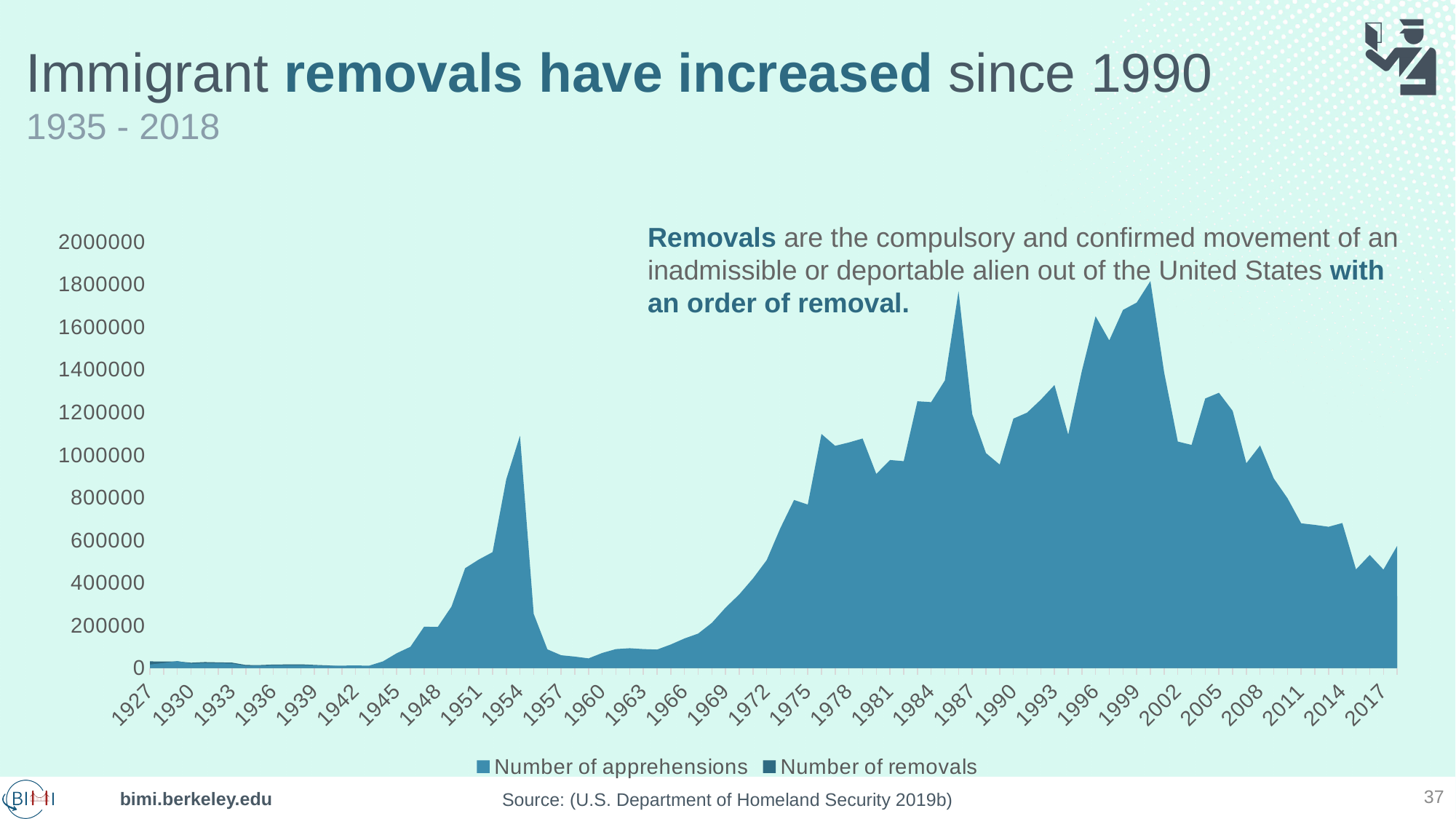

# Immigrant removals have increased since 1990 1935 - 2018
Removals are the compulsory and confirmed movement of an inadmissible or deportable alien out of the United States with an order of removal.

### Chart

| Category | Number of apprehensions | Number of removals |
|---|---|---|
| 1927 | 16393.0 | 31417.0 |
| 1928 | 23566.0 | 30464.0 |
| 1929 | 32711.0 | 31035.0 |
| 1930 | 20880.0 | 24864.0 |
| 1931 | 22276.0 | 27886.0 |
| 1932 | 22735.0 | 26490.0 |
| 1933 | 20949.0 | 25392.0 |
| 1934 | 10319.0 | 14263.0 |
| 1935 | 11016.0 | 13877.0 |
| 1936 | 11728.0 | 16195.0 |
| 1937 | 13054.0 | 16905.0 |
| 1938 | 12851.0 | 17341.0 |
| 1939 | 12037.0 | 14700.0 |
| 1940 | 10492.0 | 12254.0 |
| 1941 | 11294.0 | 7336.0 |
| 1942 | 11784.0 | 5542.0 |
| 1943 | 11175.0 | 5702.0 |
| 1944 | 31174.0 | 8821.0 |
| 1945 | 69164.0 | 13611.0 |
| 1946 | 99591.0 | 17317.0 |
| 1947 | 193657.0 | 23434.0 |
| 1948 | 192779.0 | 25276.0 |
| 1949 | 288253.0 | 23874.0 |
| 1950 | 468339.0 | 10199.0 |
| 1951 | 509040.0 | 17328.0 |
| 1952 | 543535.0 | 23125.0 |
| 1953 | 885587.0 | 23482.0 |
| 1954 | 1089583.0 | 30264.0 |
| 1955 | 254096.0 | 17695.0 |
| 1956 | 87696.0 | 9006.0 |
| 1957 | 59918.0 | 5989.0 |
| 1958 | 53474.0 | 7875.0 |
| 1959 | 45336.0 | 8468.0 |
| 1960 | 70684.0 | 7240.0 |
| 1961 | 88823.0 | 8181.0 |
| 1962 | 92758.0 | 8025.0 |
| 1963 | 88712.0 | 7763.0 |
| 1964 | 86597.0 | 9167.0 |
| 1965 | 110371.0 | 10572.0 |
| 1966 | 138520.0 | 9680.0 |
| 1967 | 161608.0 | 9728.0 |
| 1968 | 212057.0 | 9590.0 |
| 1969 | 283557.0 | 11030.0 |
| 1970 | 345353.0 | 17469.0 |
| 1971 | 420126.0 | 18294.0 |
| 1972 | 505949.0 | 16883.0 |
| 1973 | 655968.0 | 17346.0 |
| 1974 | 788145.0 | 19413.0 |
| 1975 | 766600.0 | 24432.0 |
| 1976 | 1097739.0 | 38471.0 |
| 1977 | 1042215.0 | 31263.0 |
| 1978 | 1057977.0 | 29277.0 |
| 1979 | 1076418.0 | 26825.0 |
| 1980 | 910361.0 | 18013.0 |
| 1981 | 975780.0 | 17379.0 |
| 1982 | 970246.0 | 15216.0 |
| 1983 | 1251357.0 | 19211.0 |
| 1984 | 1246981.0 | 18696.0 |
| 1985 | 1348749.0 | 23105.0 |
| 1986 | 1767400.0 | 24592.0 |
| 1987 | 1190488.0 | 24336.0 |
| 1988 | 1008145.0 | 25829.0 |
| 1989 | 954243.0 | 34427.0 |
| 1990 | 1169939.0 | 30039.0 |
| 1991 | 1197875.0 | 33189.0 |
| 1992 | 1258481.0 | 43671.0 |
| 1993 | 1327261.0 | 42542.0 |
| 1994 | 1094719.0 | 45674.0 |
| 1995 | 1394554.0 | 50924.0 |
| 1996 | 1649986.0 | 69680.0 |
| 1997 | 1536520.0 | 114432.0 |
| 1998 | 1679439.0 | 174813.0 |
| 1999 | 1714035.0 | 183114.0 |
| 2000 | 1814729.0 | 188467.0 |
| 2001 | 1387486.0 | 189026.0 |
| 2002 | 1062270.0 | 165168.0 |
| 2003 | 1046422.0 | 211098.0 |
| 2004 | 1264232.0 | 240665.0 |
| 2005 | 1291065.0 | 246431.0 |
| 2006 | 1206408.0 | 280974.0 |
| 2007 | 960673.0 | 319382.0 |
| 2008 | 1043759.0 | 359795.0 |
| 2009 | 889212.0 | 379739.0 |
| 2010 | 796587.0 | 382461.0 |
| 2011 | 678606.0 | 390442.0 |
| 2012 | 671327.0 | 415636.0 |
| 2013 | 662483.0 | 432281.0 |
| 2014 | 679996.0 | 405239.0 |
| 2015 | 462388.0 | 325668.0 |
| 2016 | 530250.0 | 332227.0 |
| 2017 | 461540.0 | 288093.0 |
| 2018 | 572566.0 | 337287.0 |
37
Source: (U.S. Department of Homeland Security 2019b)